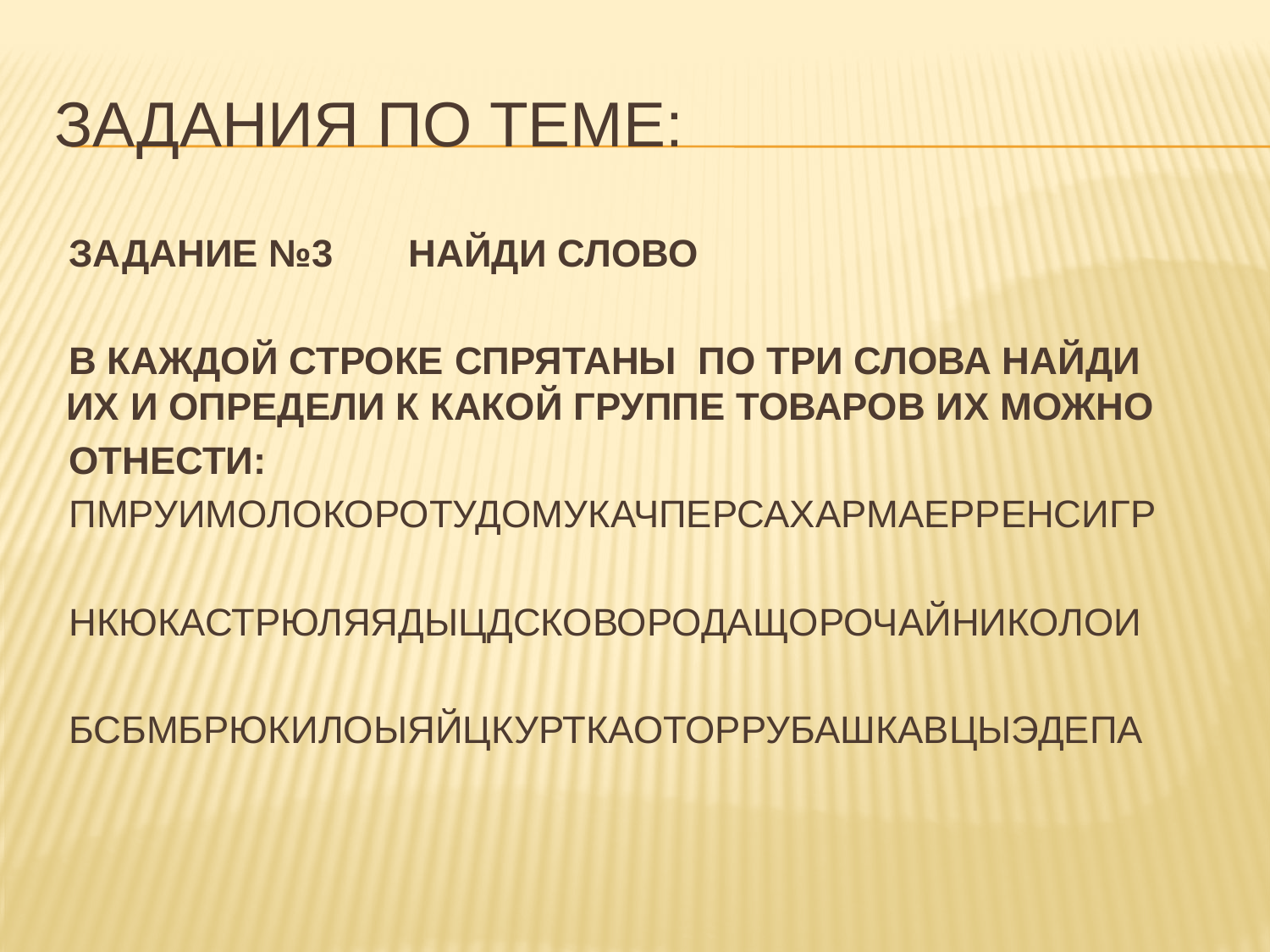

# Задания по теме:
Задание №3       Найди слово

В каждой строке спрятаны  по три слова найди их и определи к какой группе товаров их можно
отнести:
пмруимолокоротудомукачперсахармаерренсигр

нкюкастрюляядыцдсковородащорочайниколои

бсбмбрюкилоыяйцкурткаоторрубашкавцыэдепа